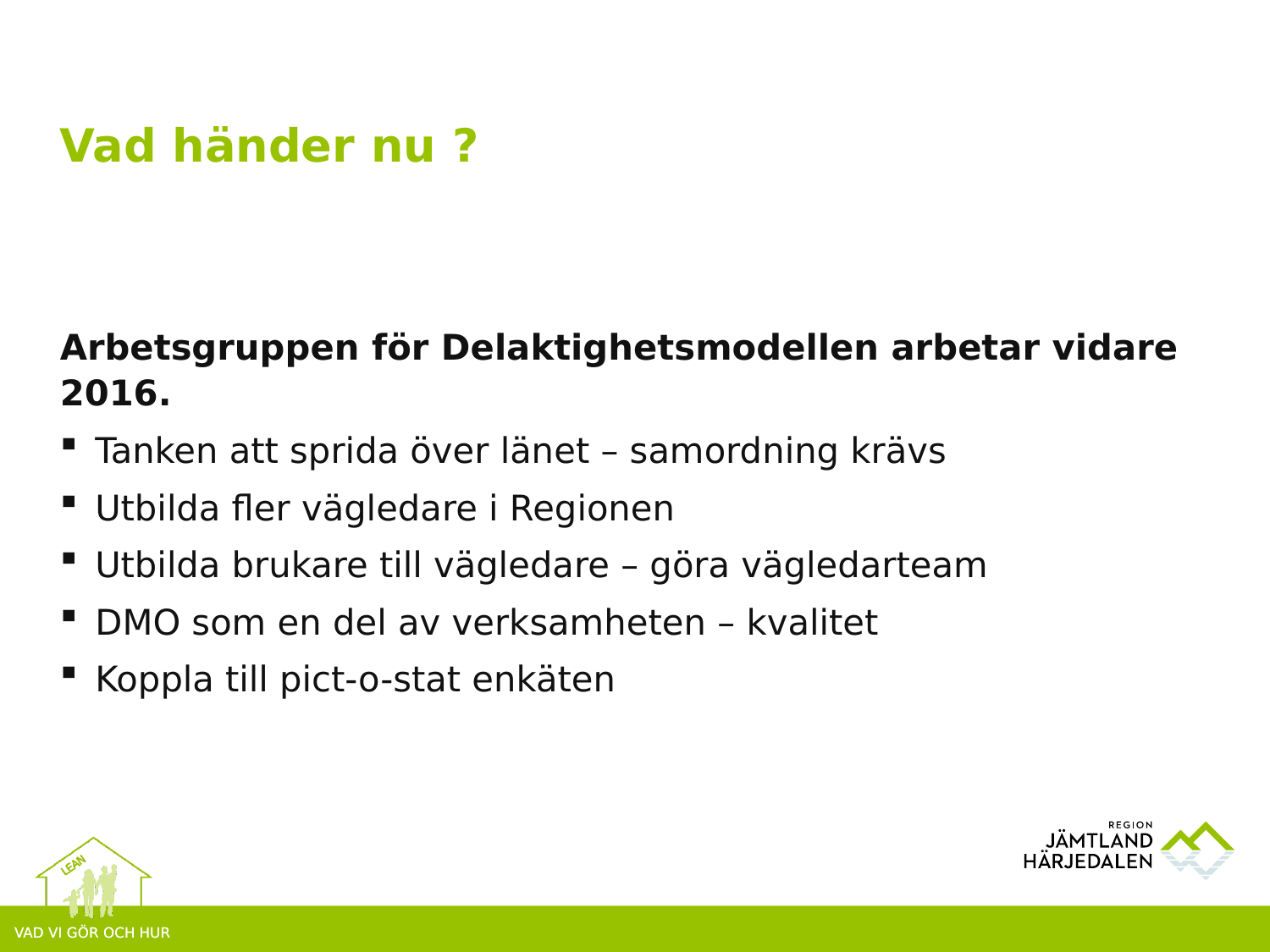

# Vad händer nu ?

Arbetsgruppen för Delaktighetsmodellen arbetar vidare 2016.
Tanken att sprida över länet – samordning krävs
Utbilda fler vägledare i Regionen
Utbilda brukare till vägledare – göra vägledarteam
DMO som en del av verksamheten – kvalitet
Koppla till pict-o-stat enkäten